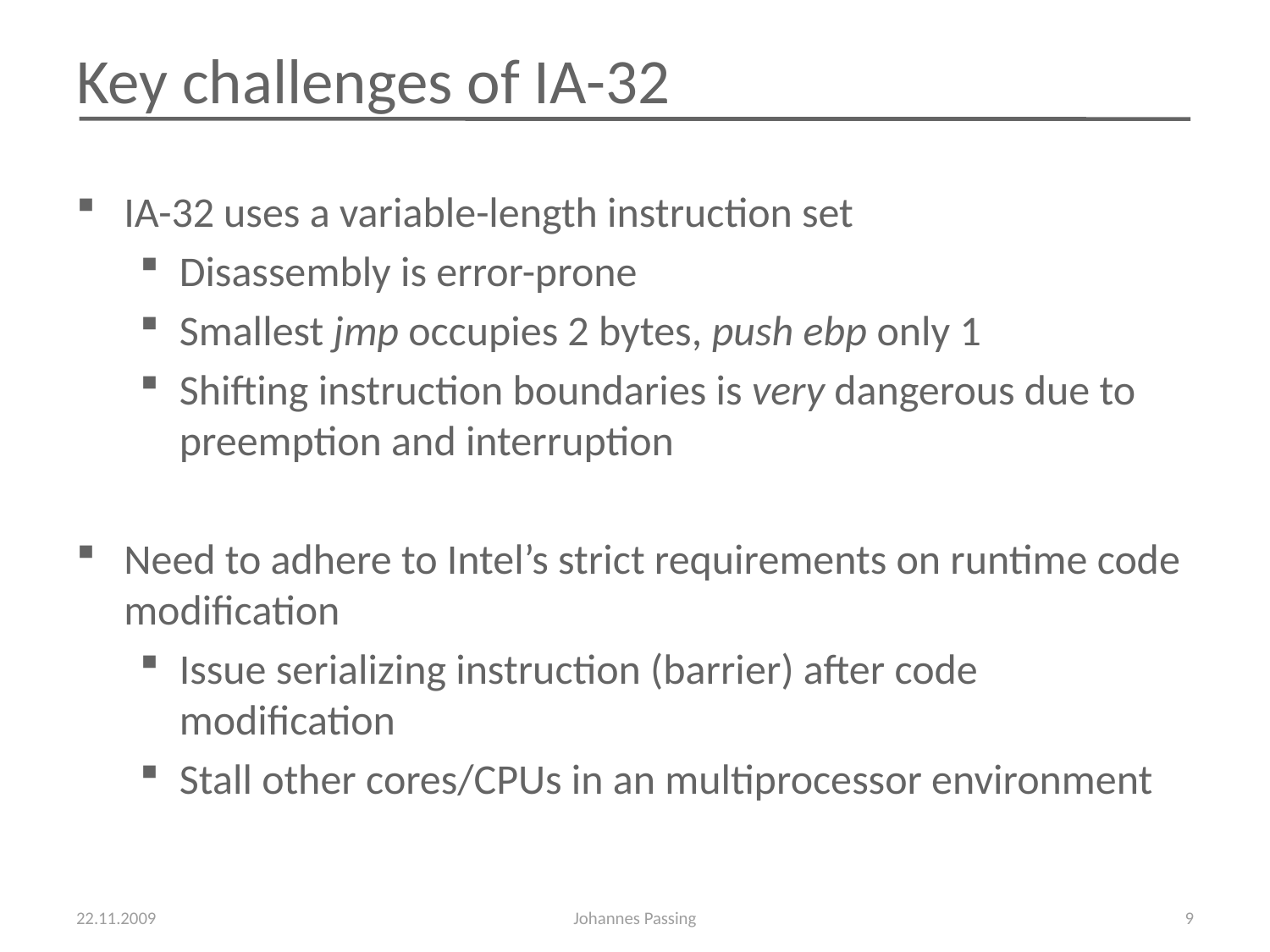

# Key challenges of IA-32
IA-32 uses a variable-length instruction set
Disassembly is error-prone
Smallest jmp occupies 2 bytes, push ebp only 1
Shifting instruction boundaries is very dangerous due to preemption and interruption

Need to adhere to Intel’s strict requirements on runtime code modification
Issue serializing instruction (barrier) after code modification
Stall other cores/CPUs in an multiprocessor environment

22.11.2009
Johannes Passing
9